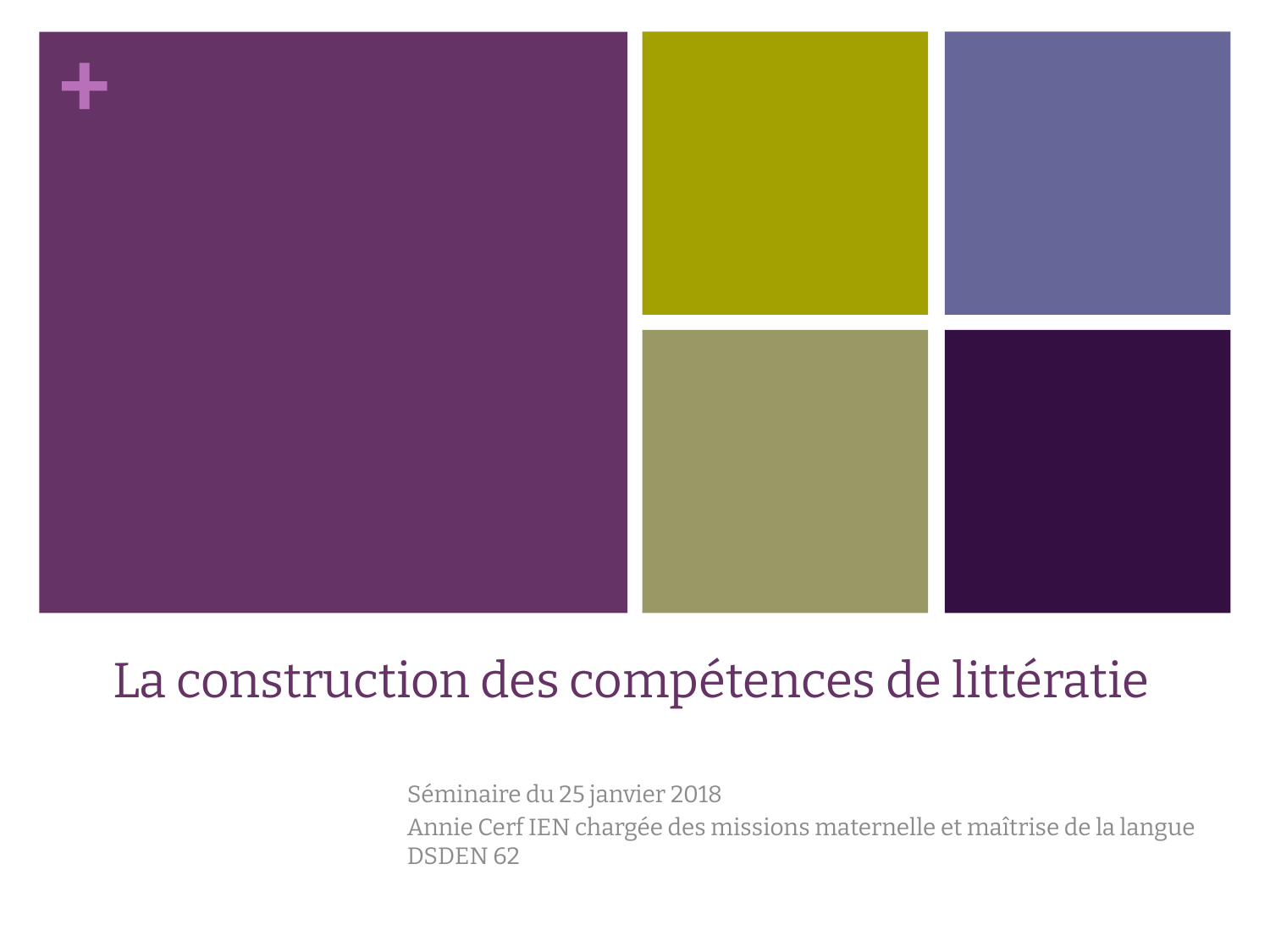

# La construction des compétences de littératie
Séminaire du 25 janvier 2018
Annie Cerf IEN chargée des missions maternelle et maîtrise de la langue DSDEN 62